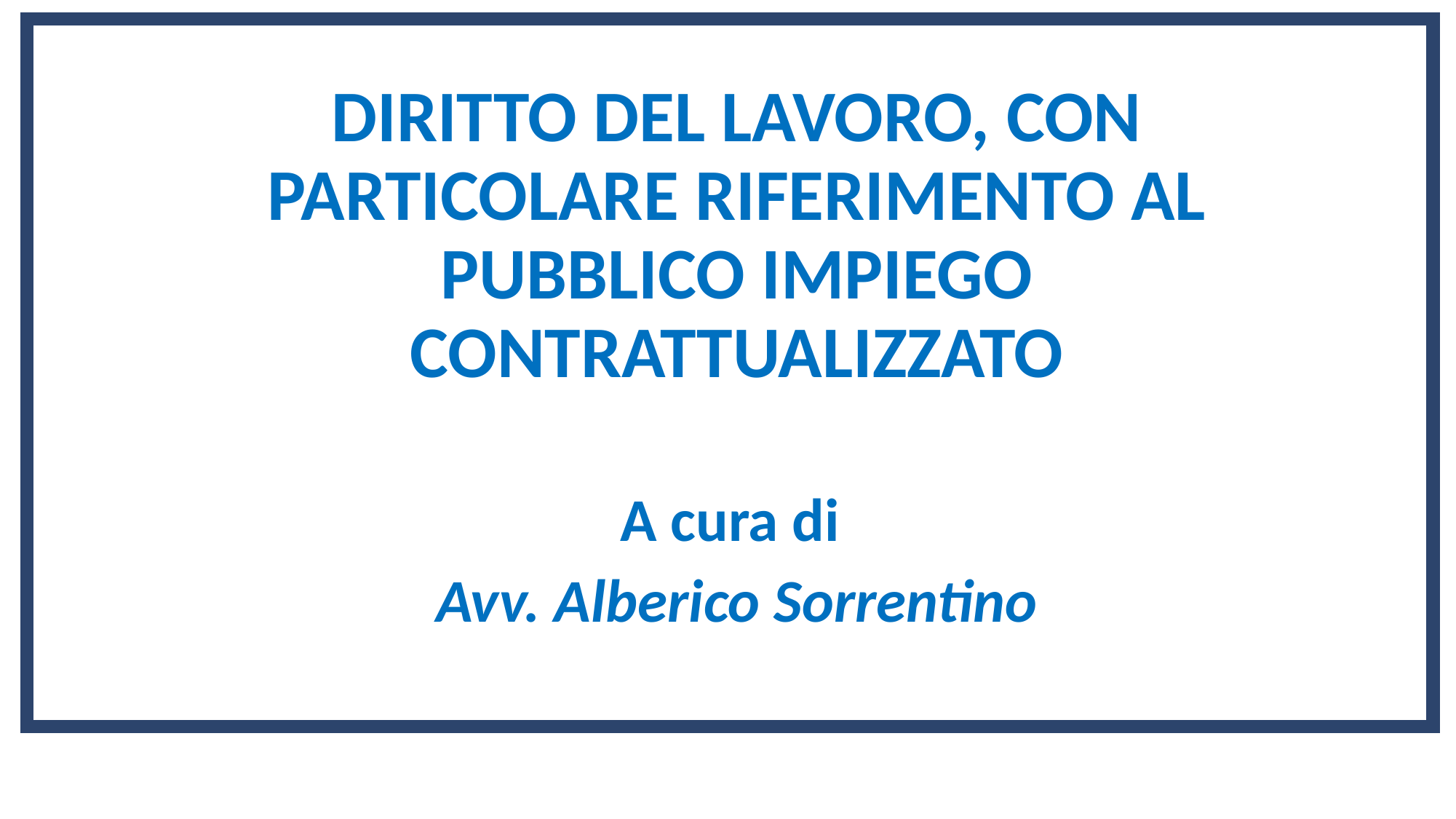

DIRITTO DEL LAVORO, CON PARTICOLARE RIFERIMENTO AL PUBBLICO IMPIEGO CONTRATTUALIZZATO

A cura di
Avv. Alberico Sorrentino

LOGO ORIZZONTE SCUOLA